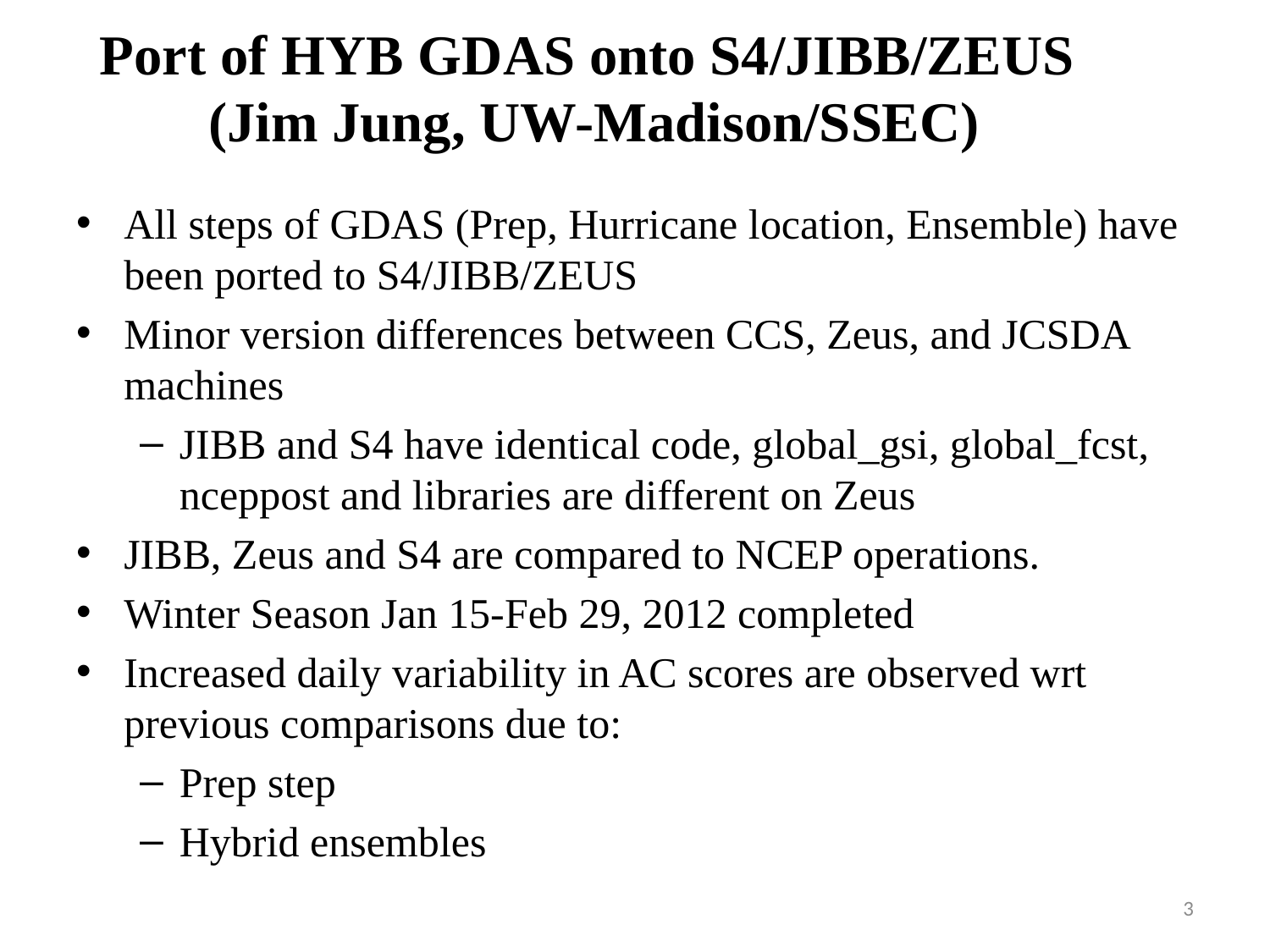

Port of HYB GDAS onto S4/JIBB/ZEUS
(Jim Jung, UW-Madison/SSEC)
All steps of GDAS (Prep, Hurricane location, Ensemble) have been ported to S4/JIBB/ZEUS
Minor version differences between CCS, Zeus, and JCSDA machines
JIBB and S4 have identical code, global_gsi, global_fcst, nceppost and libraries are different on Zeus
JIBB, Zeus and S4 are compared to NCEP operations.
Winter Season Jan 15-Feb 29, 2012 completed
Increased daily variability in AC scores are observed wrt previous comparisons due to:
Prep step
Hybrid ensembles
3